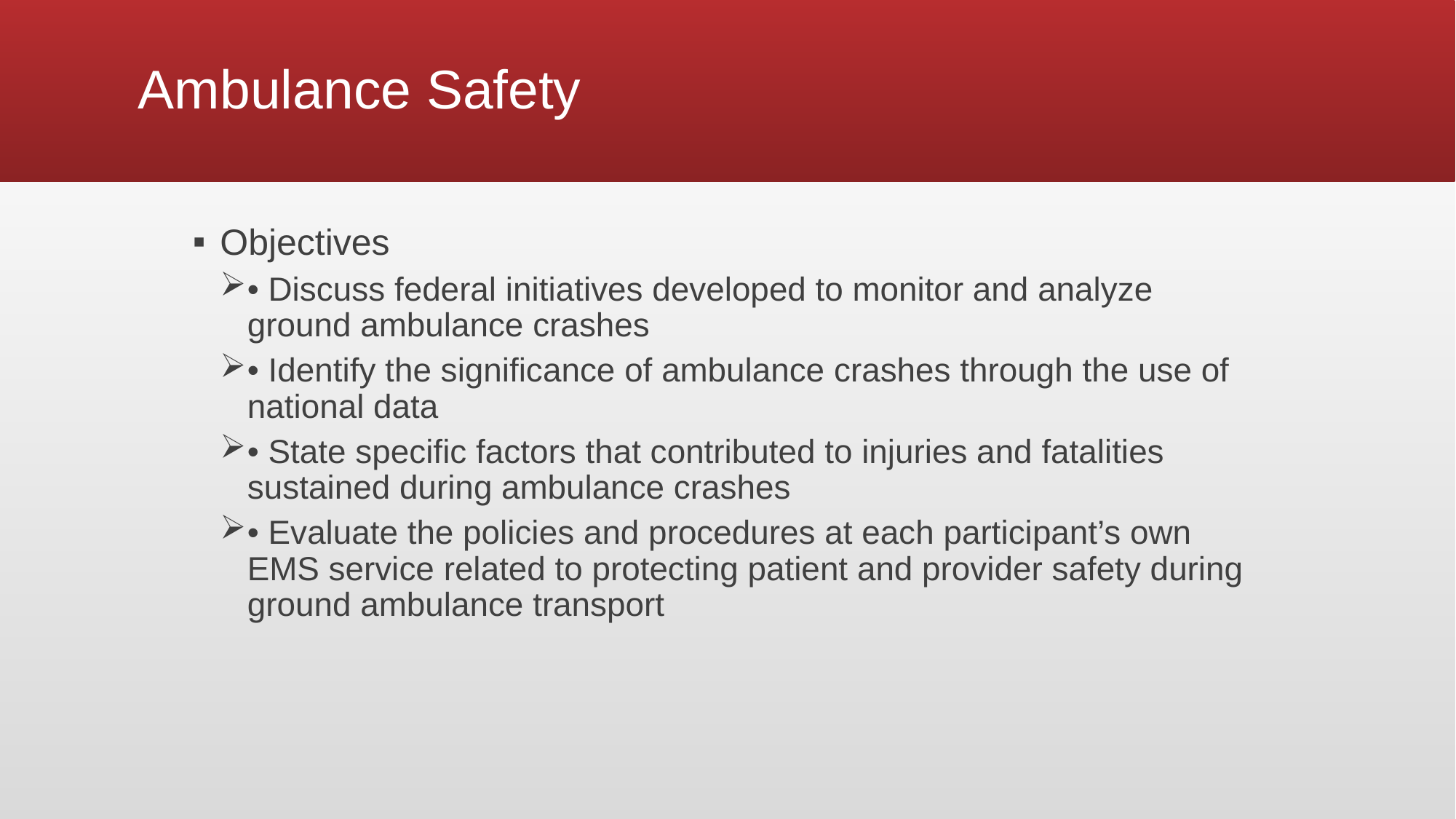

# Ambulance Safety
Objectives
• Discuss federal initiatives developed to monitor and analyze ground ambulance crashes
• Identify the significance of ambulance crashes through the use of national data
• State specific factors that contributed to injuries and fatalities sustained during ambulance crashes
• Evaluate the policies and procedures at each participant’s own EMS service related to protecting patient and provider safety during ground ambulance transport